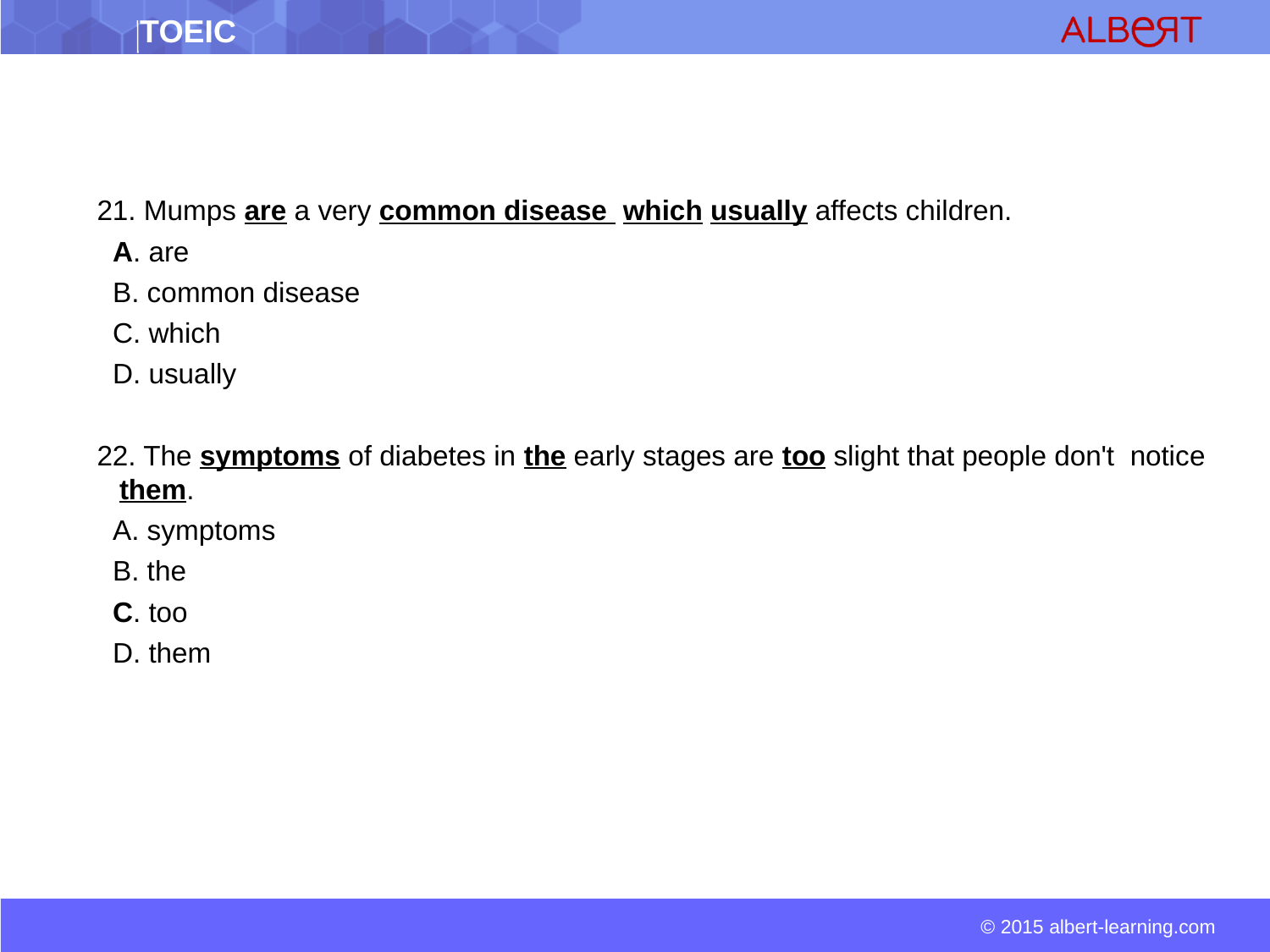

21. Mumps are a very common disease  which usually affects children.
  A. are
  B. common disease
  C. which
  D. usually

22. The symptoms of diabetes in the early stages are too slight that people don't  notice them.
  A. symptoms
  B. the
  C. too
  D. them